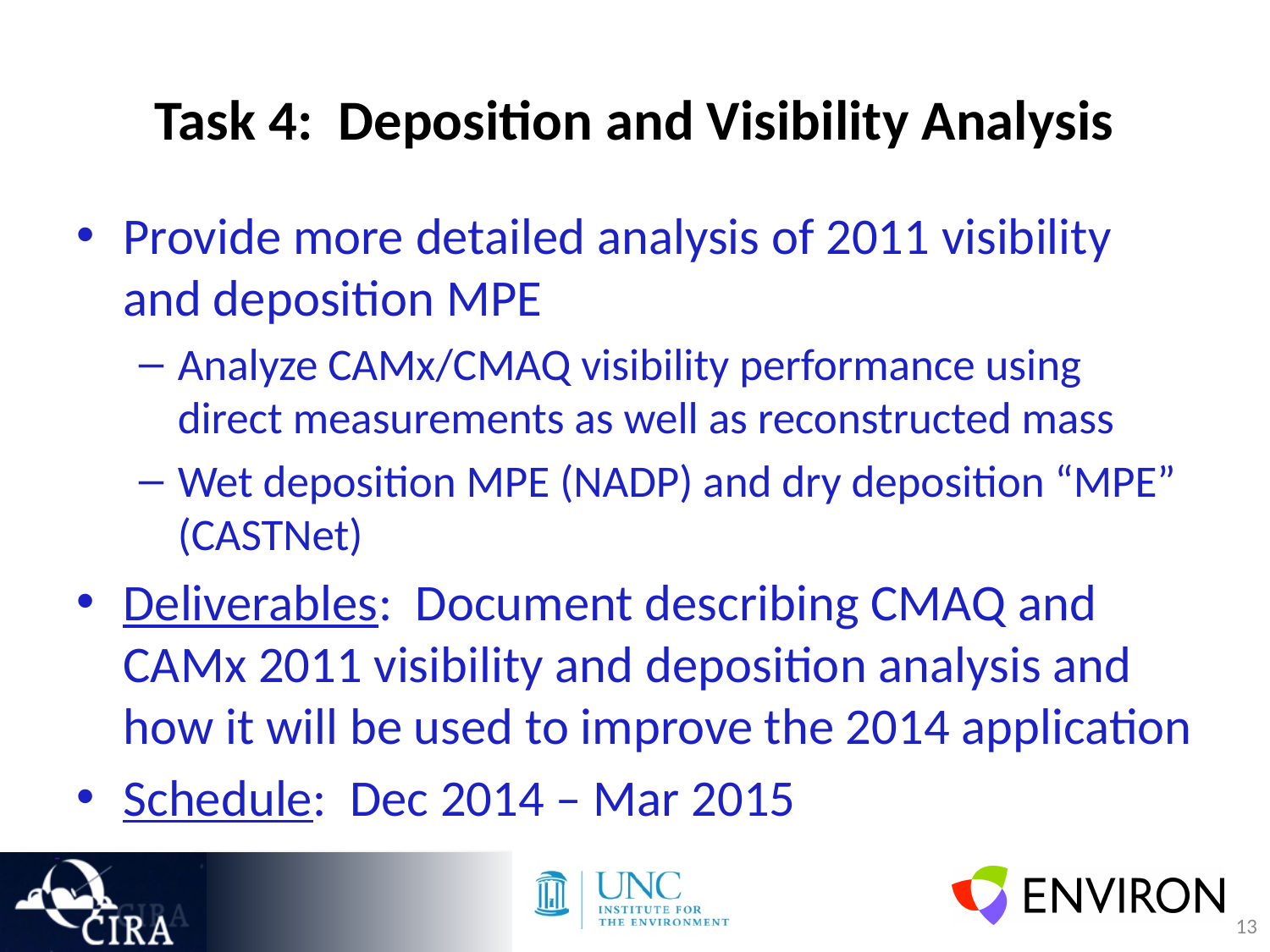

# Task 4:  Deposition and Visibility Analysis
Provide more detailed analysis of 2011 visibility and deposition MPE
Analyze CAMx/CMAQ visibility performance using direct measurements as well as reconstructed mass
Wet deposition MPE (NADP) and dry deposition “MPE” (CASTNet)
Deliverables:  Document describing CMAQ and CAMx 2011 visibility and deposition analysis and how it will be used to improve the 2014 application
Schedule:  Dec 2014 – Mar 2015